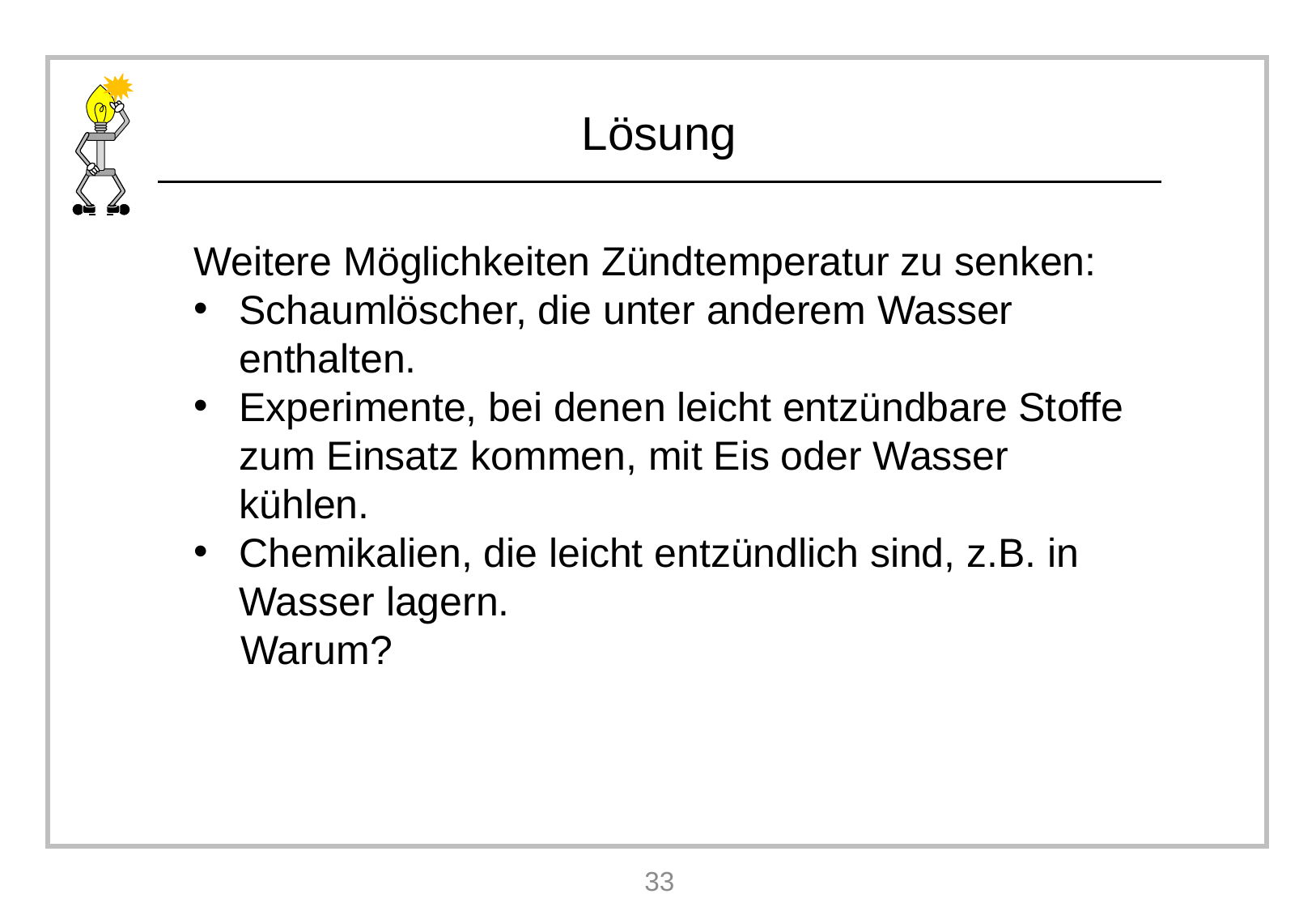

Weitere Möglichkeiten Zündtemperatur zu senken:
Schaumlöscher, die unter anderem Wasser enthalten.
Experimente, bei denen leicht entzündbare Stoffe zum Einsatz kommen, mit Eis oder Wasser kühlen.
Chemikalien, die leicht entzündlich sind, z.B. in Wasser lagern.
Warum?

33